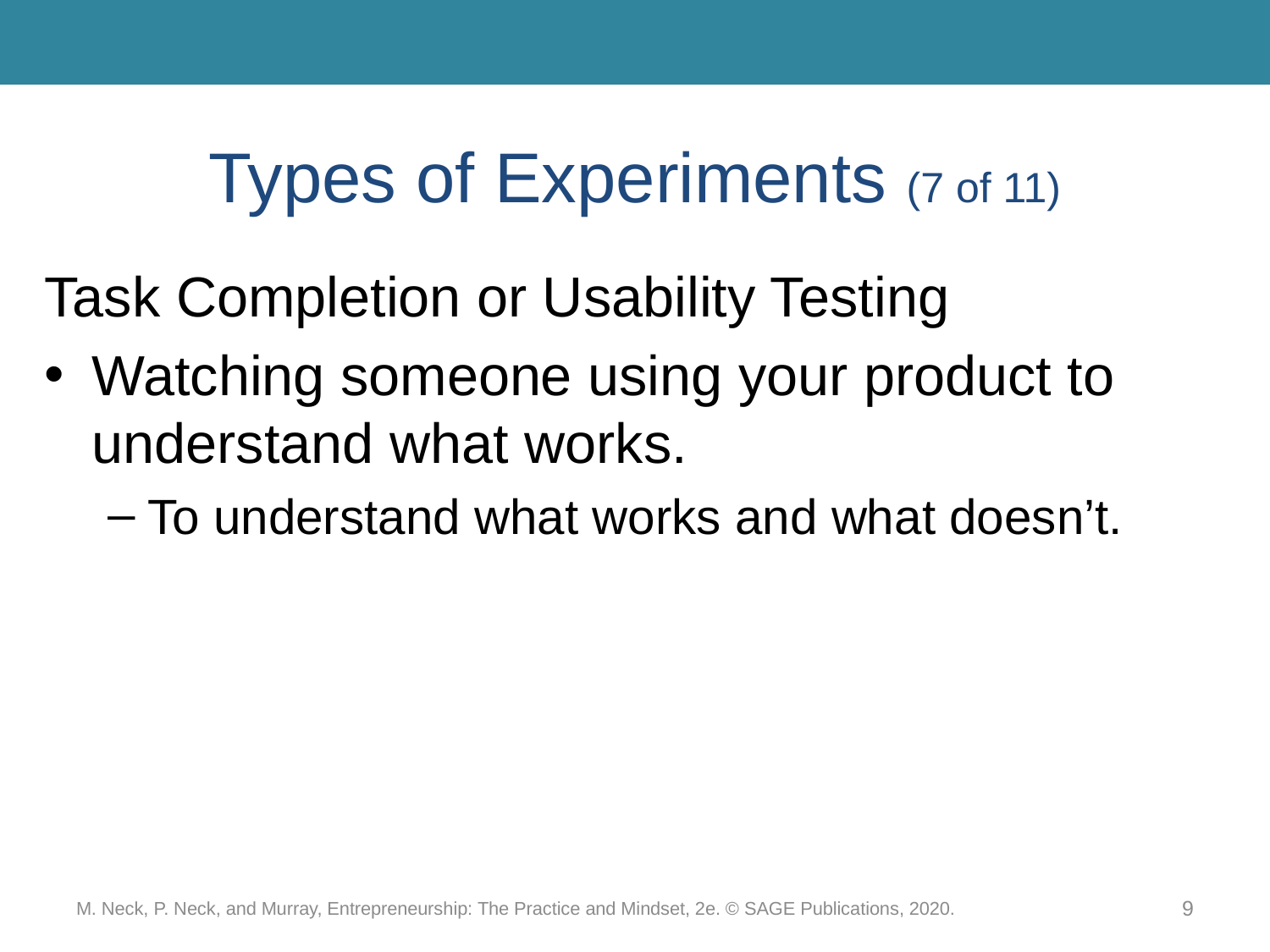

# Types of Experiments (7 of 11)
Task Completion or Usability Testing
Watching someone using your product to understand what works.
To understand what works and what doesn’t.

M. Neck, P. Neck, and Murray, Entrepreneurship: The Practice and Mindset, 2e. © SAGE Publications, 2020.
9